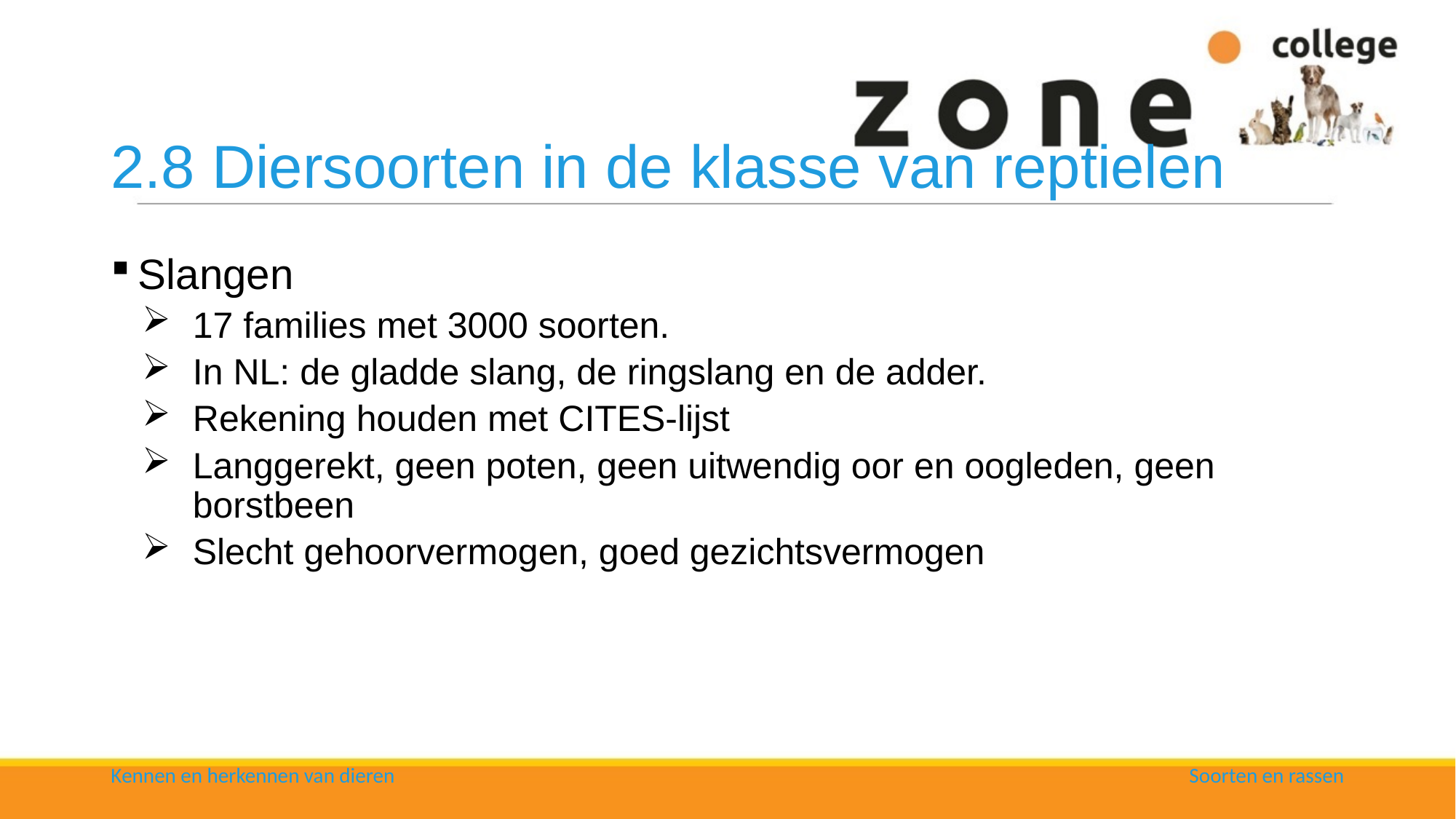

# 2.8 Diersoorten in de klasse van reptielen
Slangen
17 families met 3000 soorten.
In NL: de gladde slang, de ringslang en de adder.
Rekening houden met CITES-lijst
Langgerekt, geen poten, geen uitwendig oor en oogleden, geen borstbeen
Slecht gehoorvermogen, goed gezichtsvermogen
Kennen en herkennen van dieren
Soorten en rassen